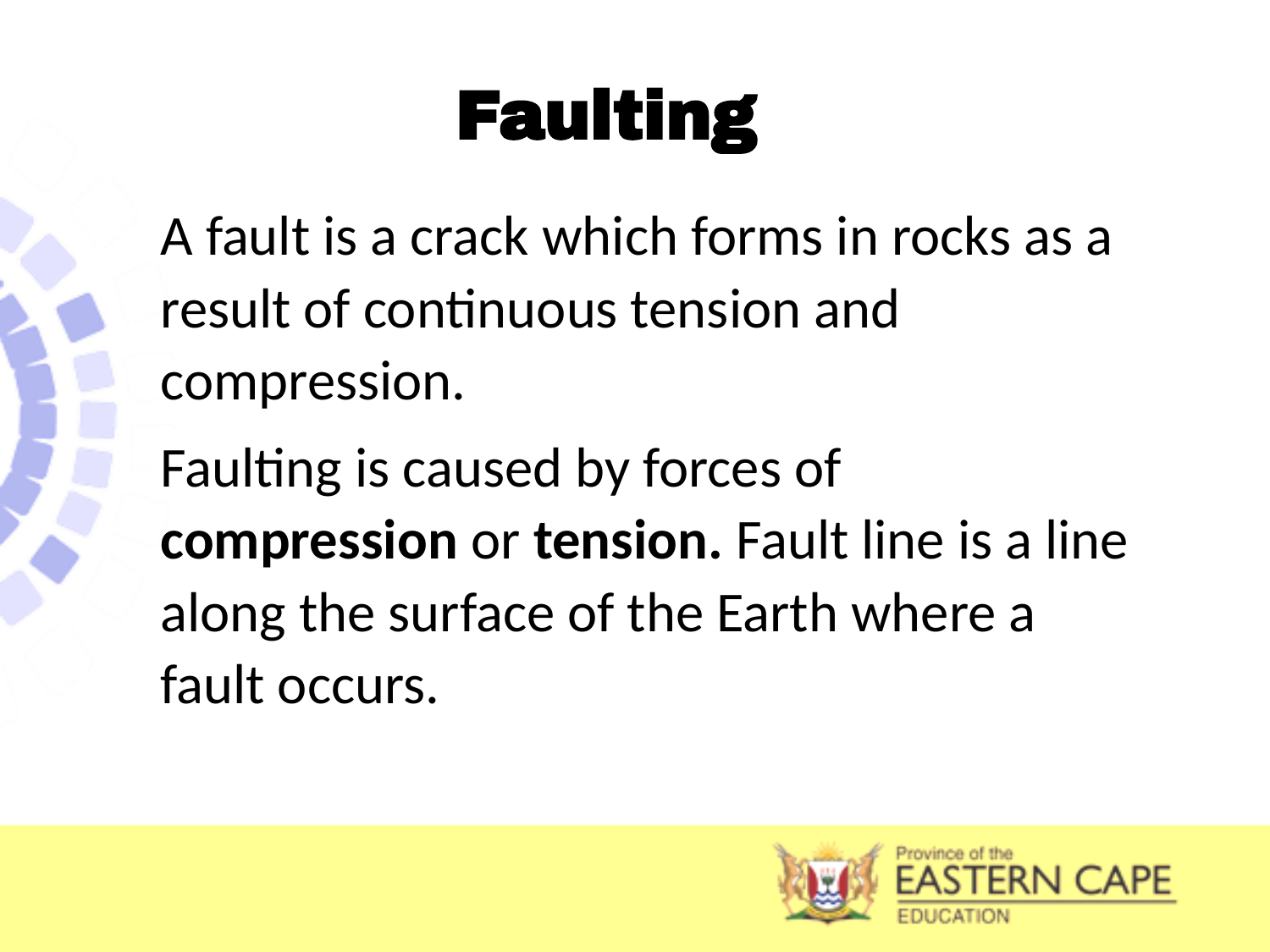

# Faulting

A fault is a crack which forms in rocks as a result of continuous tension and compression.
Faulting is caused by forces of compression or tension. Fault line is a line along the surface of the Earth where a fault occurs.